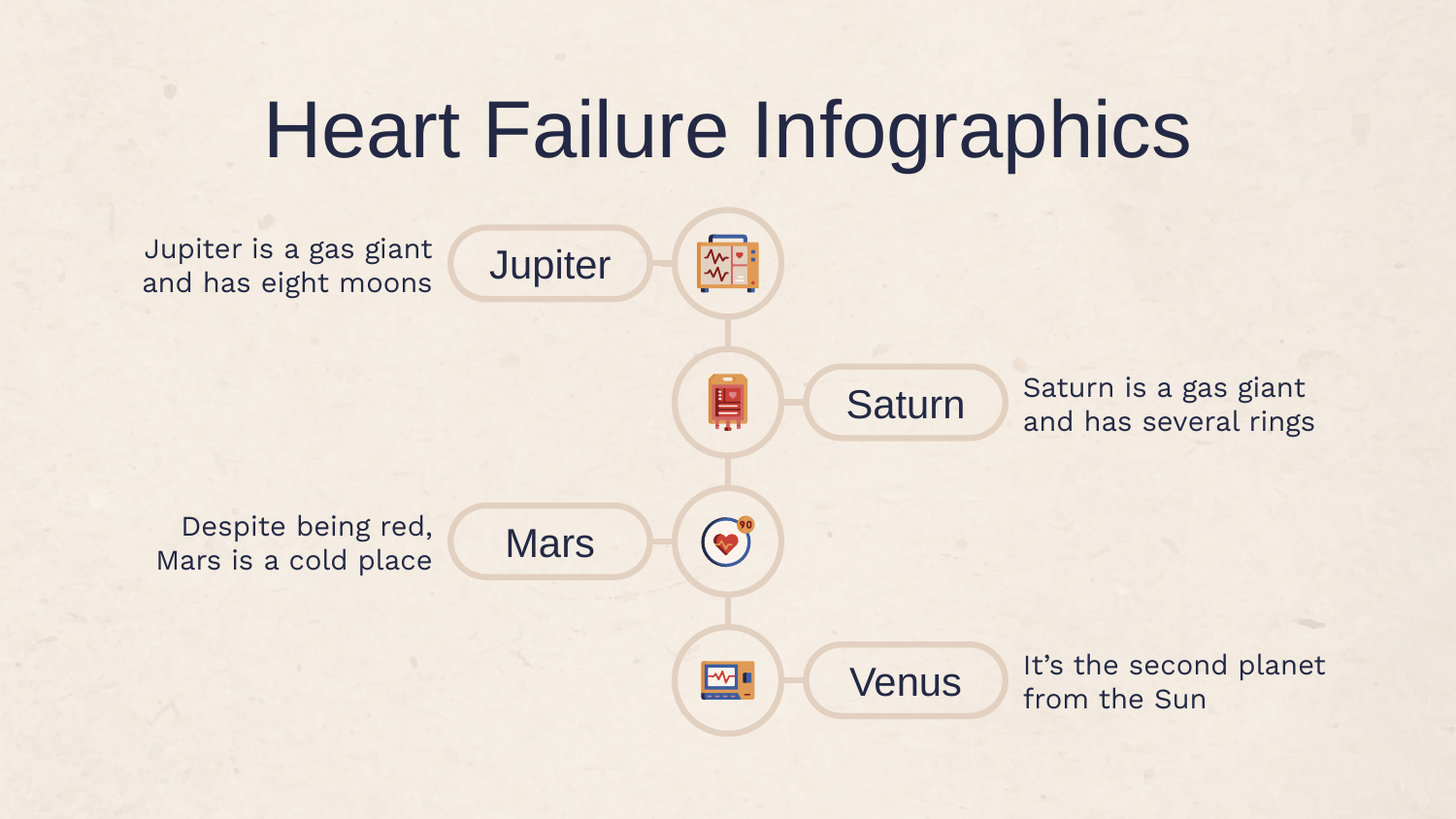

# Heart Failure Infographics

Jupiter is a gas giant and has eight moons
Jupiter

Saturn is a gas giant and has several rings
Saturn

Despite being red, Mars is a cold place
Mars

It’s the second planet from the Sun
Venus